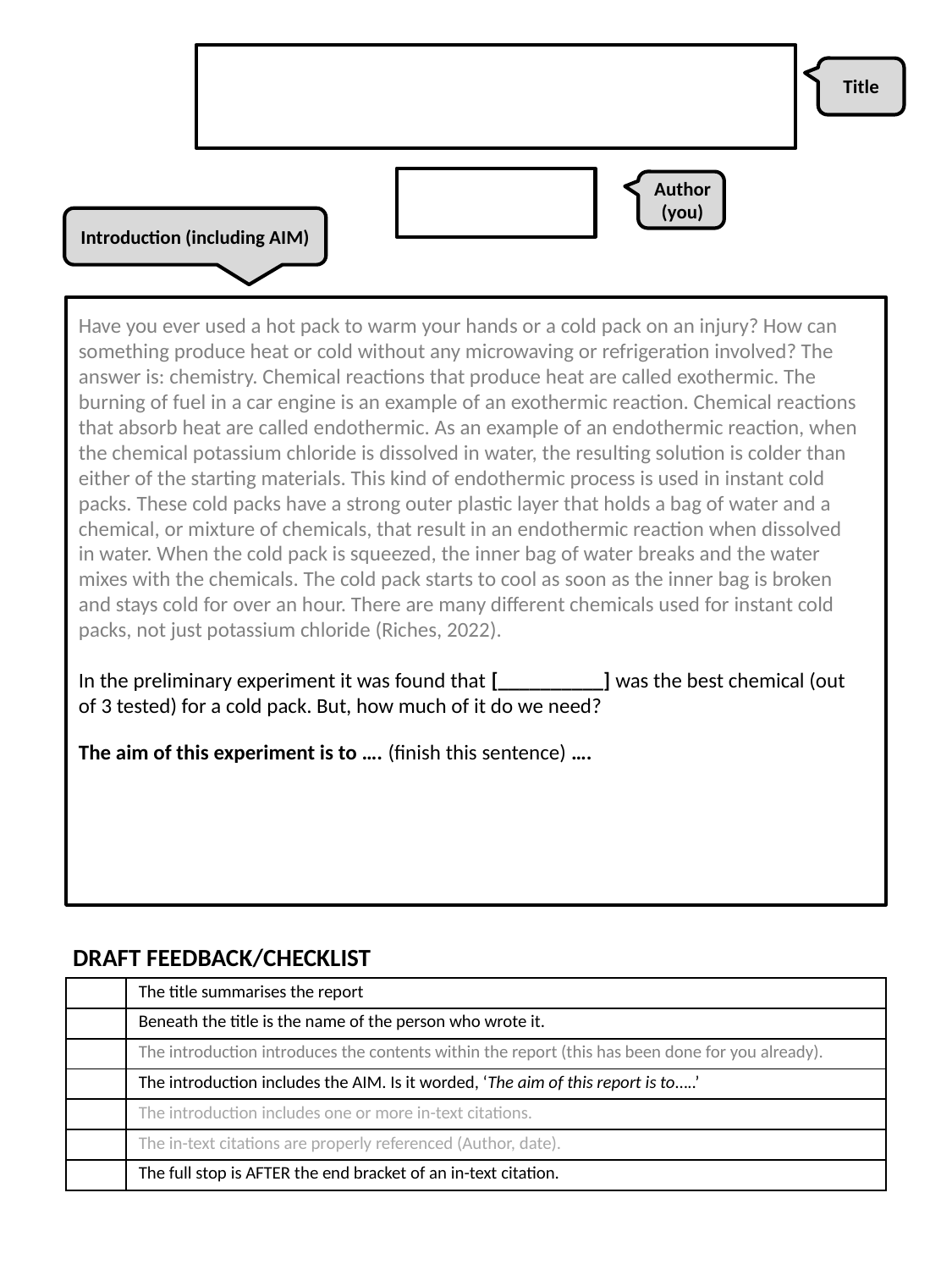

Title

Author (you)

Introduction (including AIM)

Have you ever used a hot pack to warm your hands or a cold pack on an injury? How can something produce heat or cold without any microwaving or refrigeration involved? The answer is: chemistry. Chemical reactions that produce heat are called exothermic. The burning of fuel in a car engine is an example of an exothermic reaction. Chemical reactions that absorb heat are called endothermic. As an example of an endothermic reaction, when the chemical potassium chloride is dissolved in water, the resulting solution is colder than either of the starting materials. This kind of endothermic process is used in instant cold packs. These cold packs have a strong outer plastic layer that holds a bag of water and a chemical, or mixture of chemicals, that result in an endothermic reaction when dissolved in water. When the cold pack is squeezed, the inner bag of water breaks and the water mixes with the chemicals. The cold pack starts to cool as soon as the inner bag is broken and stays cold for over an hour. There are many different chemicals used for instant cold packs, not just potassium chloride (Riches, 2022).

In the preliminary experiment it was found that [__________] was the best chemical (out of 3 tested) for a cold pack. But, how much of it do we need?

The aim of this experiment is to …. (finish this sentence) ….
DRAFT FEEDBACK/CHECKLIST
|  | The title summarises the report |
| --- | --- |
|  | Beneath the title is the name of the person who wrote it. |
|  | The introduction introduces the contents within the report (this has been done for you already). |
|  | The introduction includes the AIM. Is it worded, ‘The aim of this report is to…..’ |
|  | The introduction includes one or more in-text citations. |
|  | The in-text citations are properly referenced (Author, date). |
|  | The full stop is AFTER the end bracket of an in-text citation. |